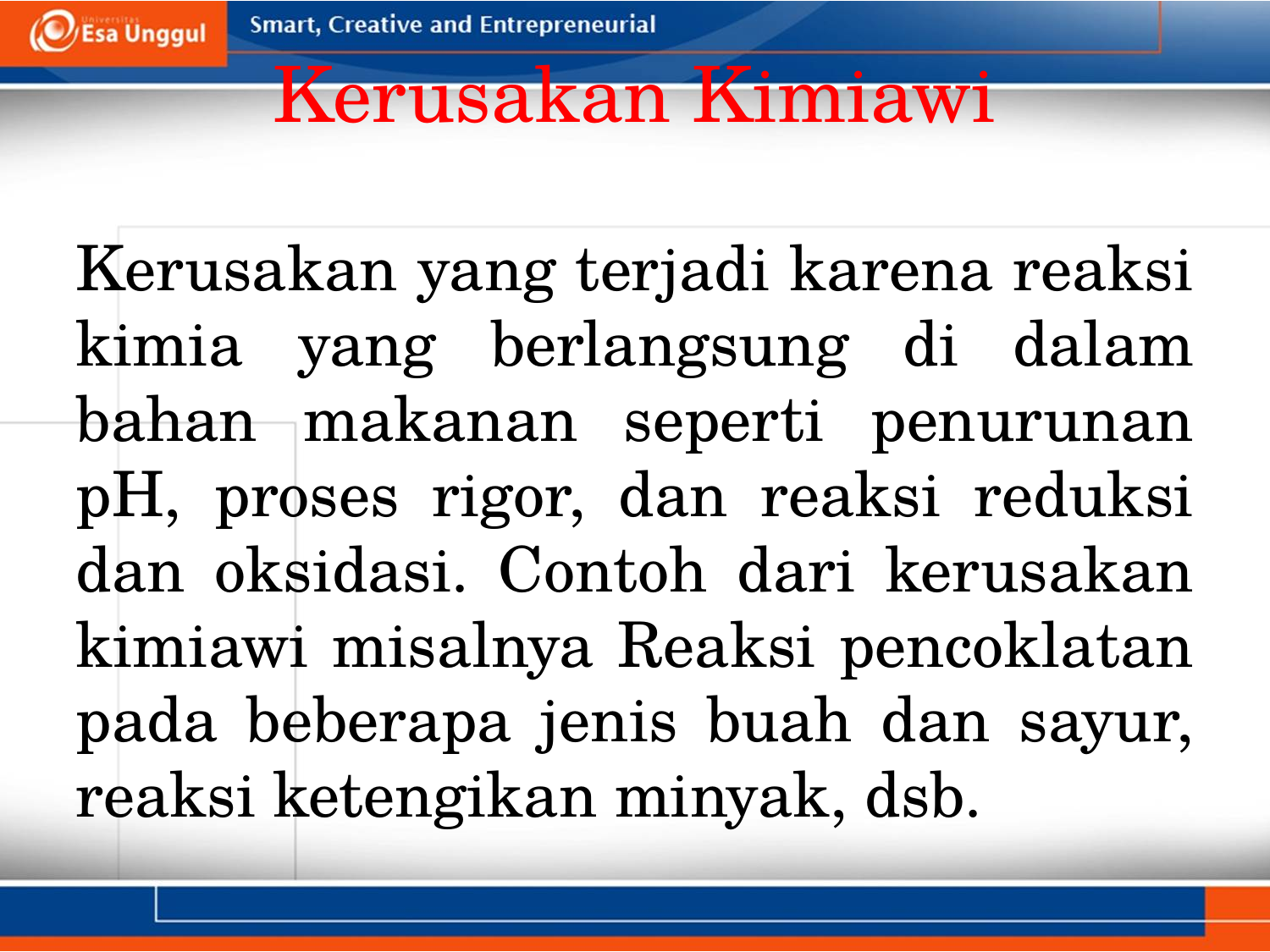

# Kerusakan Kimiawi
Kerusakan yang terjadi karena reaksi kimia yang berlangsung di dalam bahan makanan seperti penurunan pH, proses rigor, dan reaksi reduksi dan oksidasi. Contoh dari kerusakan kimiawi misalnya Reaksi pencoklatan pada beberapa jenis buah dan sayur, reaksi ketengikan minyak, dsb.